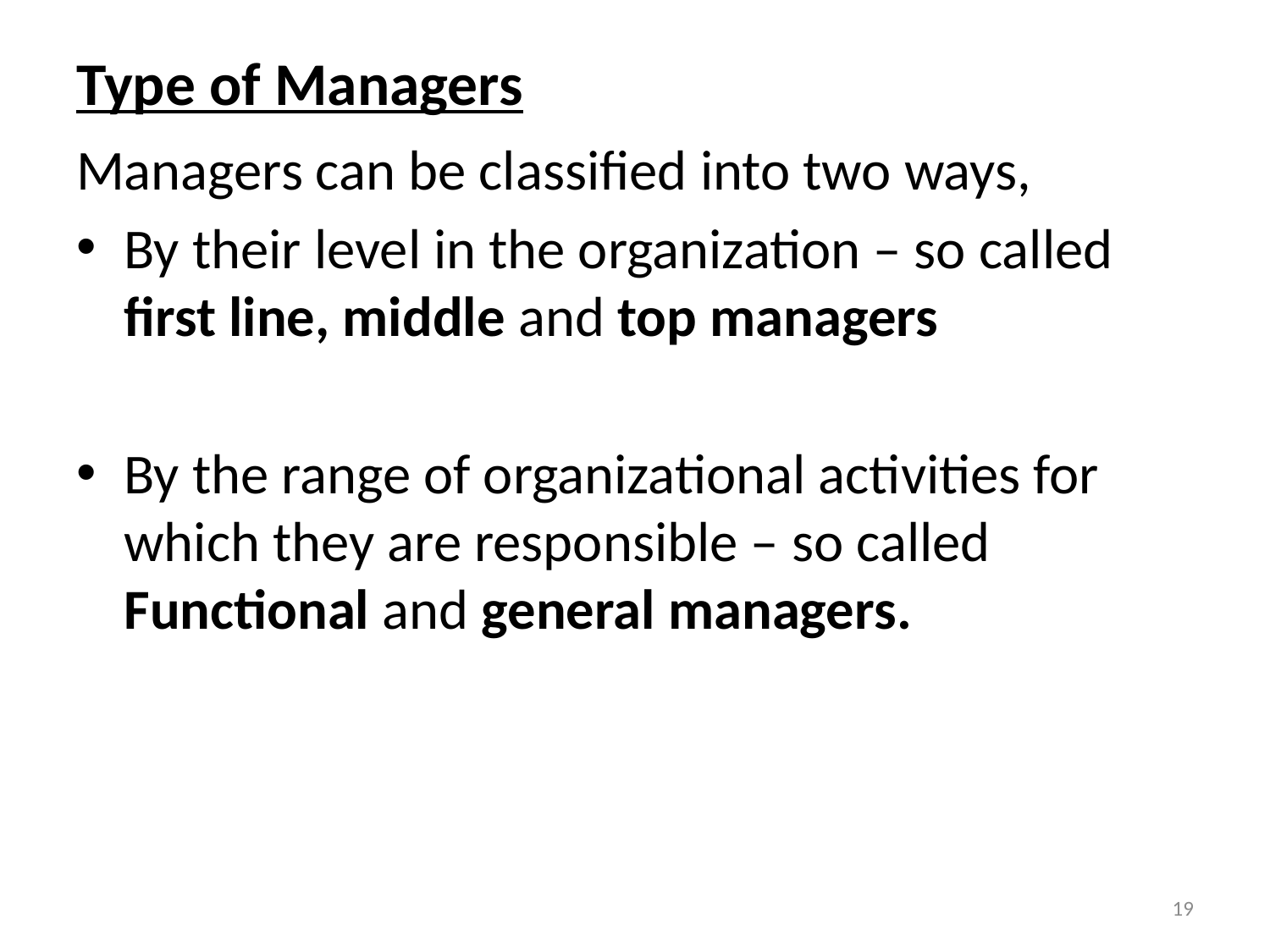

# Type of Managers
Managers can be classified into two ways,
By their level in the organization – so called first line, middle and top managers

By the range of organizational activities for which they are responsible – so called Functional and general managers.

19